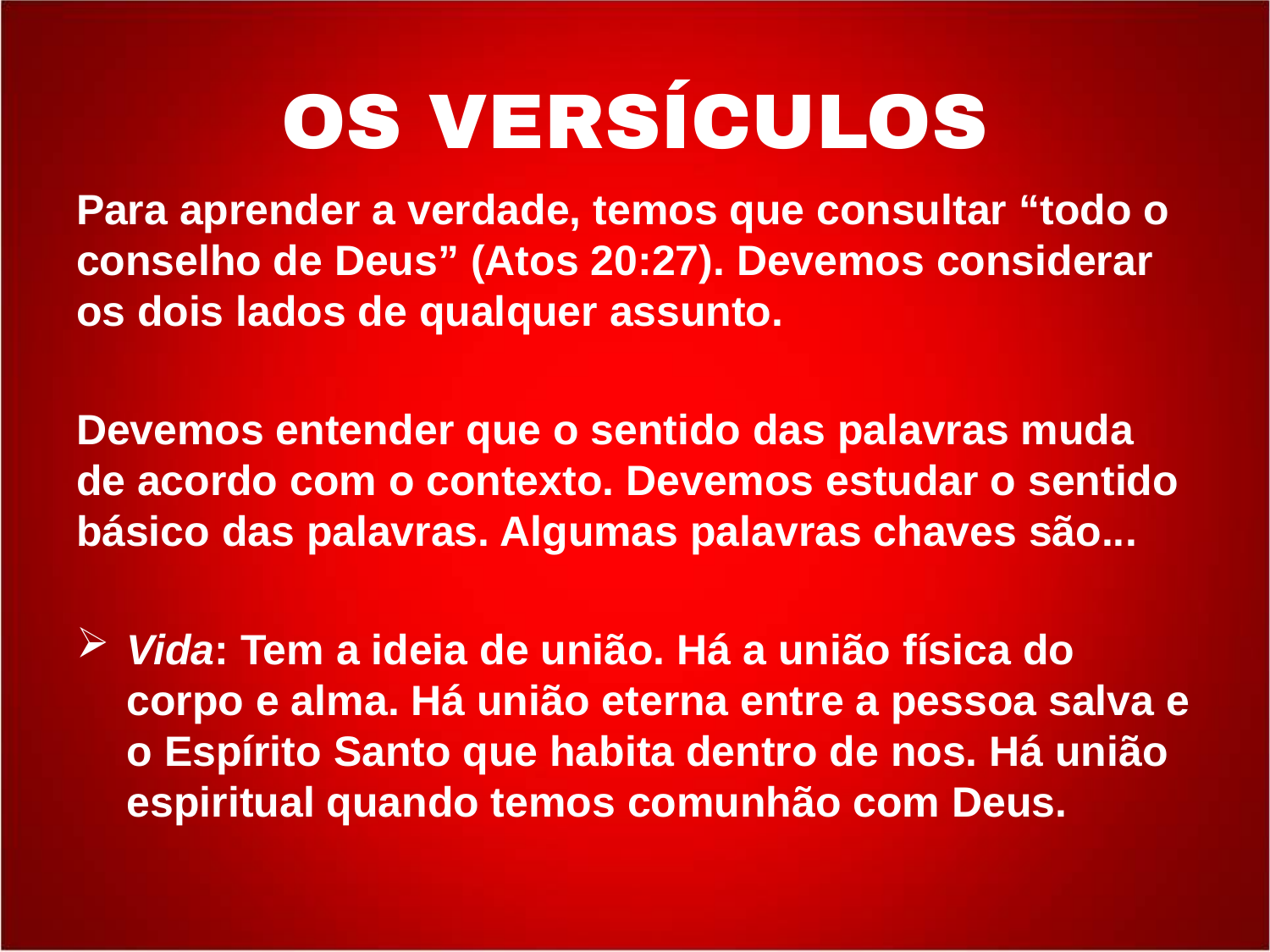

# OS VERSÍCULOS
Para aprender a verdade, temos que consultar “todo o conselho de Deus” (Atos 20:27). Devemos considerar os dois lados de qualquer assunto.

Devemos entender que o sentido das palavras muda de acordo com o contexto. Devemos estudar o sentido básico das palavras. Algumas palavras chaves são...

Vida: Tem a ideia de união. Há a união física do corpo e alma. Há união eterna entre a pessoa salva e o Espírito Santo que habita dentro de nos. Há união espiritual quando temos comunhão com Deus.